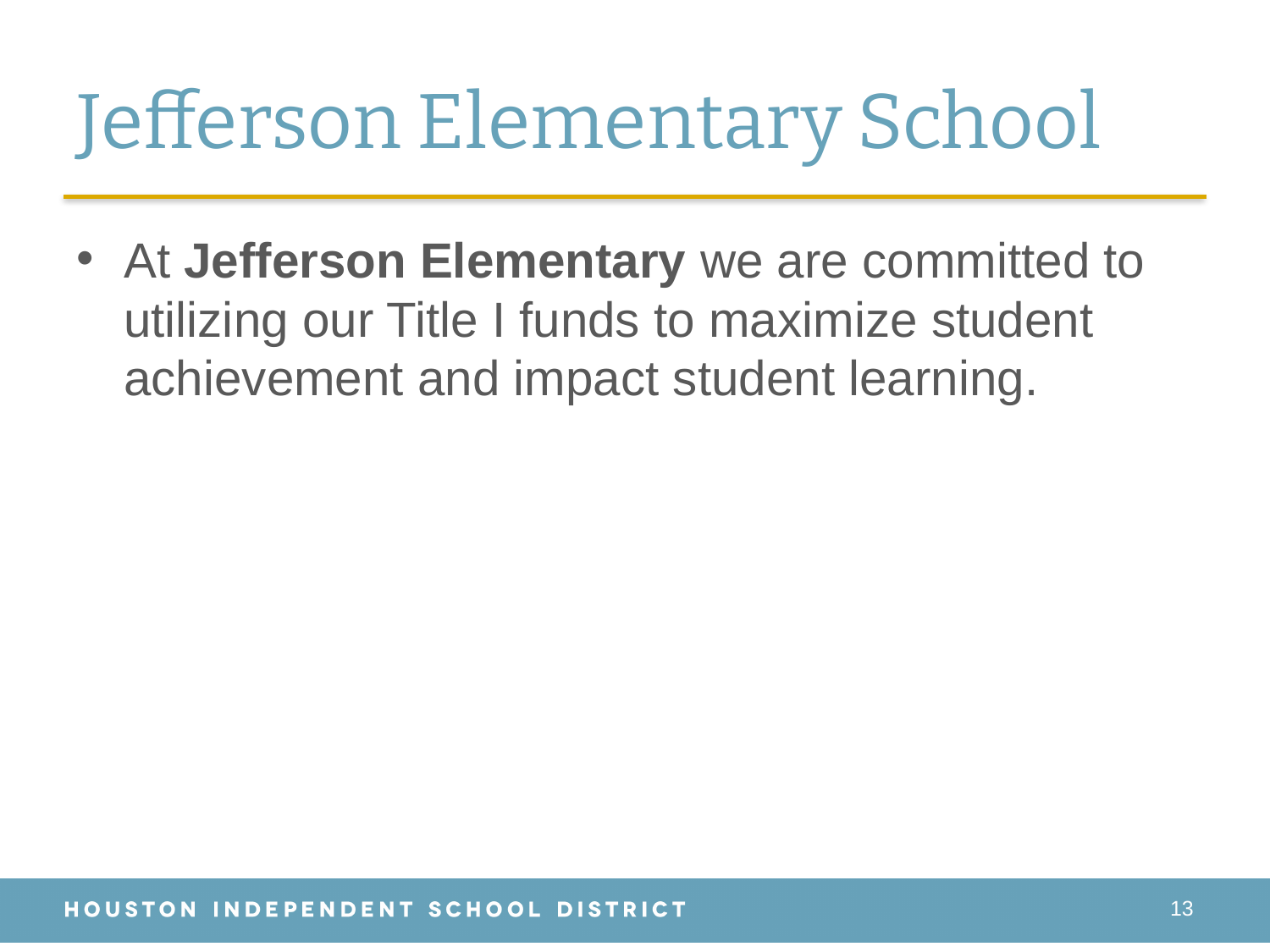

# Jefferson Elementary School
At Jefferson Elementary we are committed to utilizing our Title I funds to maximize student achievement and impact student learning.
13